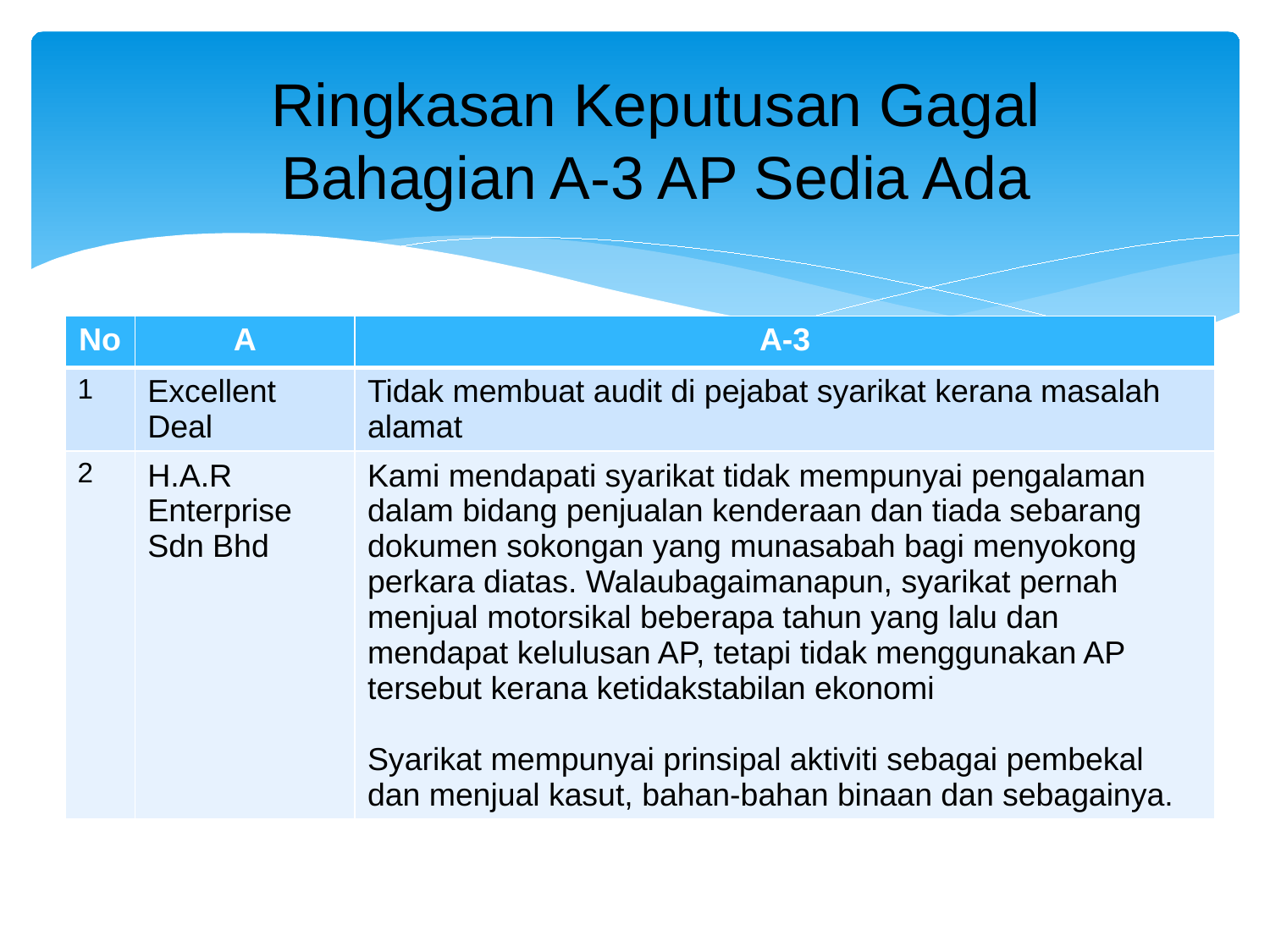

Ringkasan Keputusan Gagal
Bahagian A-3 AP Sedia Ada
| No | A | A-3 |
| --- | --- | --- |
| 1 | Excellent Deal | Tidak membuat audit di pejabat syarikat kerana masalah alamat |
| 2 | H.A.R Enterprise Sdn Bhd | Kami mendapati syarikat tidak mempunyai pengalaman dalam bidang penjualan kenderaan dan tiada sebarang dokumen sokongan yang munasabah bagi menyokong perkara diatas. Walaubagaimanapun, syarikat pernah menjual motorsikal beberapa tahun yang lalu dan mendapat kelulusan AP, tetapi tidak menggunakan AP tersebut kerana ketidakstabilan ekonomi Syarikat mempunyai prinsipal aktiviti sebagai pembekal dan menjual kasut, bahan-bahan binaan dan sebagainya. |